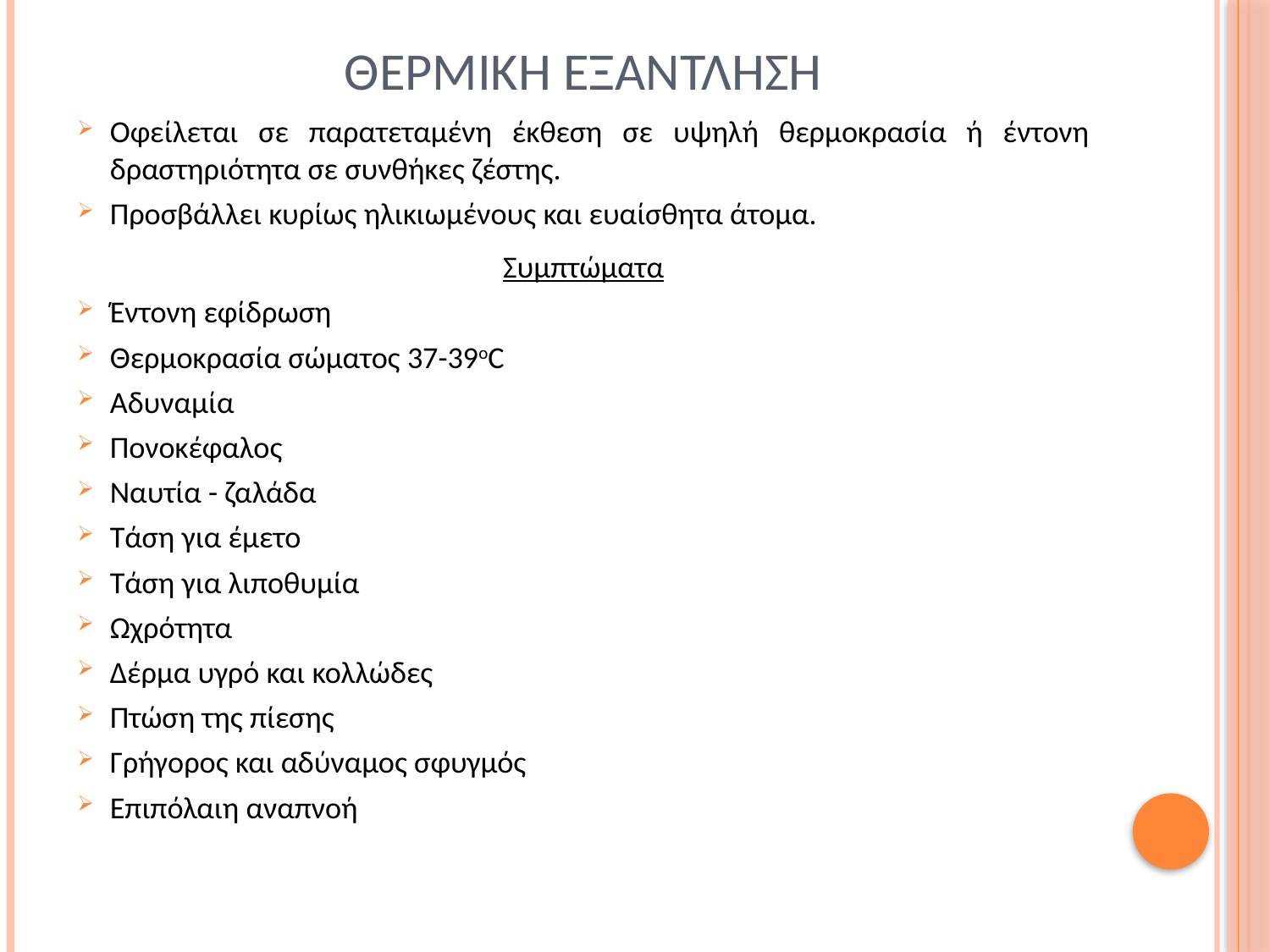

# Θερμικη εξαντληση
Οφείλεται σε παρατεταμένη έκθεση σε υψηλή θερμοκρασία ή έντονη δραστηριότητα σε συνθήκες ζέστης.
Προσβάλλει κυρίως ηλικιωμένους και ευαίσθητα άτομα.
Συμπτώματα
Έντονη εφίδρωση
Θερμοκρασία σώματος 37-39οC
Αδυναμία
Πονοκέφαλος
Ναυτία - ζαλάδα
Τάση για έμετο
Τάση για λιποθυμία
Ωχρότητα
Δέρμα υγρό και κολλώδες
Πτώση της πίεσης
Γρήγορος και αδύναμος σφυγμός
Επιπόλαιη αναπνοή